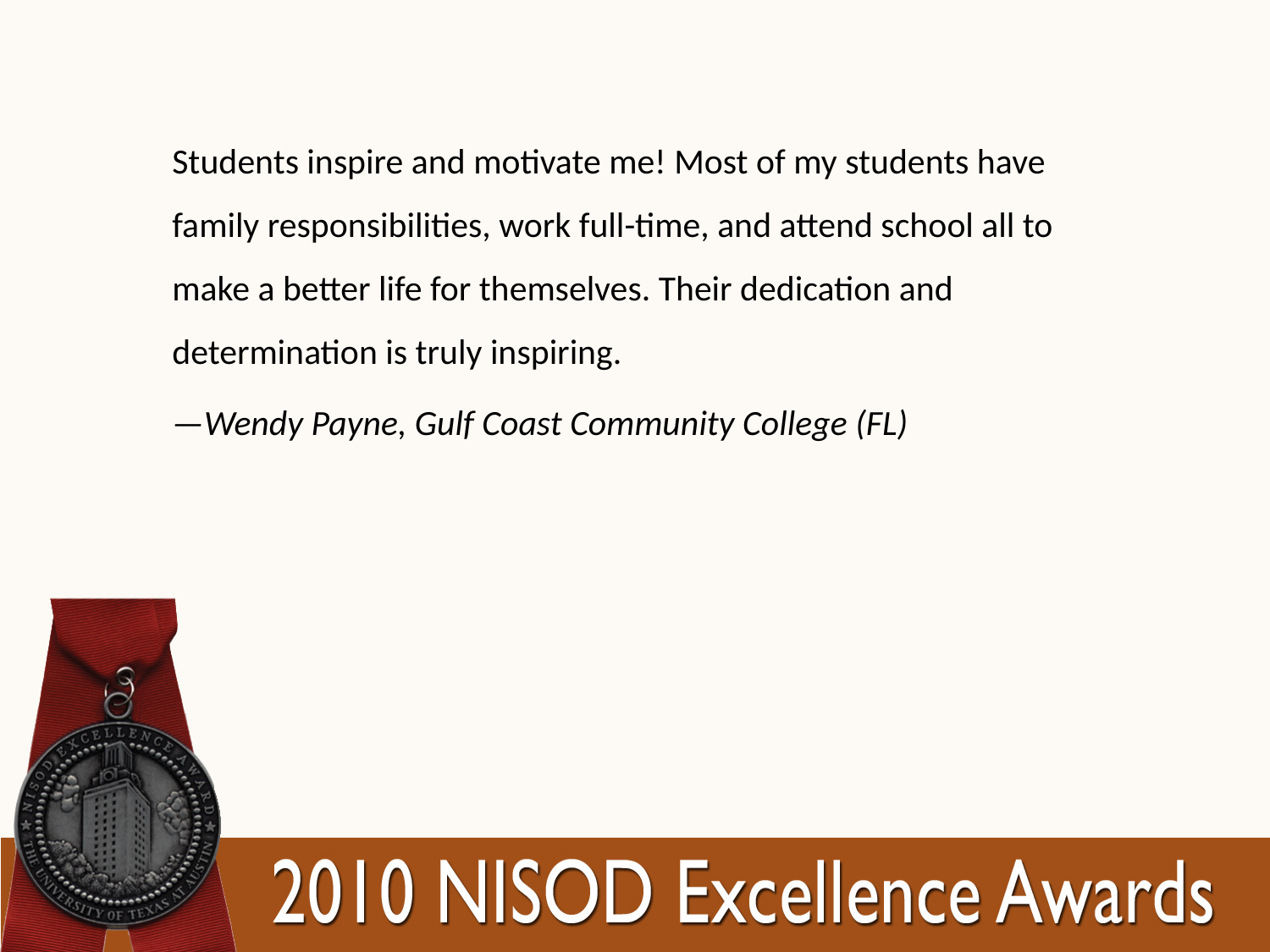

Students inspire and motivate me! Most of my students have family responsibilities, work full-time, and attend school all to make a better life for themselves. Their dedication and determination is truly inspiring.
—Wendy Payne, Gulf Coast Community College (FL)